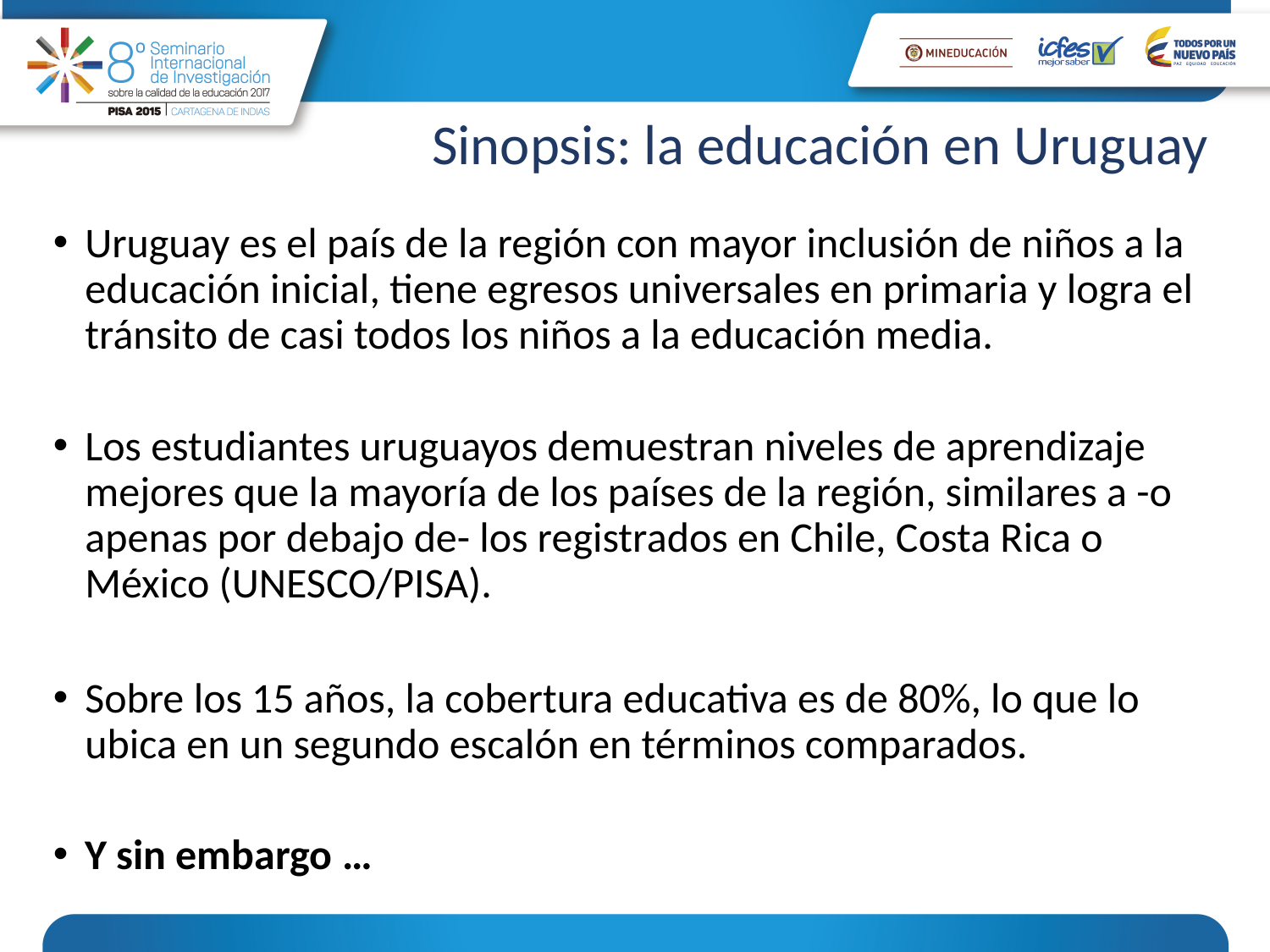

# Sinopsis: la educación en Uruguay
Uruguay es el país de la región con mayor inclusión de niños a la educación inicial, tiene egresos universales en primaria y logra el tránsito de casi todos los niños a la educación media.

Los estudiantes uruguayos demuestran niveles de aprendizaje mejores que la mayoría de los países de la región, similares a -o apenas por debajo de- los registrados en Chile, Costa Rica o México (UNESCO/PISA).

Sobre los 15 años, la cobertura educativa es de 80%, lo que lo ubica en un segundo escalón en términos comparados.

Y sin embargo …